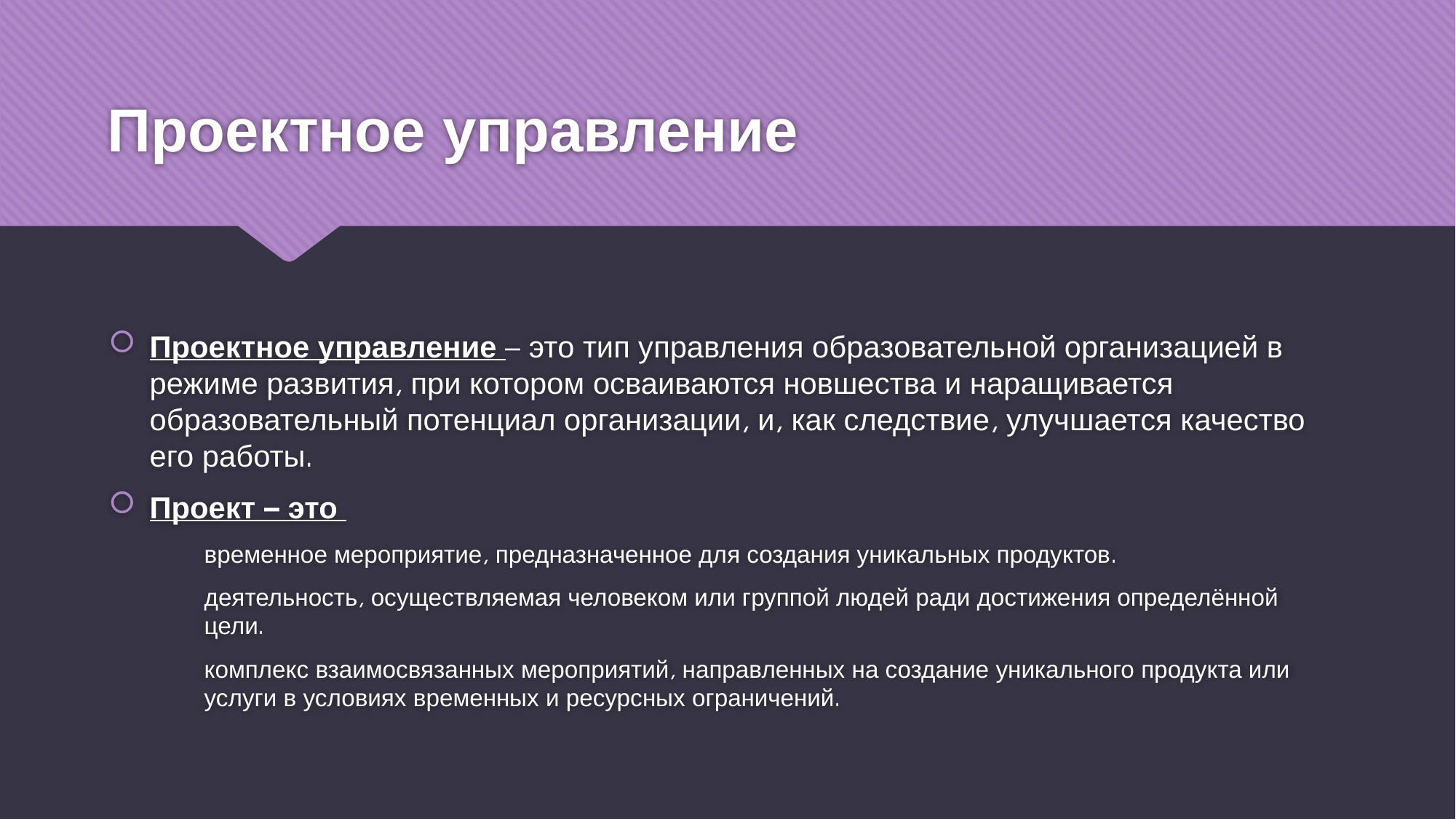

# Проектное управление
Проектное управление – это тип управления образовательной организацией в режиме развития, при котором осваиваются новшества и наращивается образовательный потенциал организации, и, как следствие, улучшается качество его работы.
Проект – это
временное мероприятие, предназначенное для создания уникальных продуктов.
деятельность, осуществляемая человеком или группой людей ради достижения определённой цели.
комплекс взаимосвязанных мероприятий, направленных на создание уникального продукта или услуги в условиях временных и ресурсных ограничений.